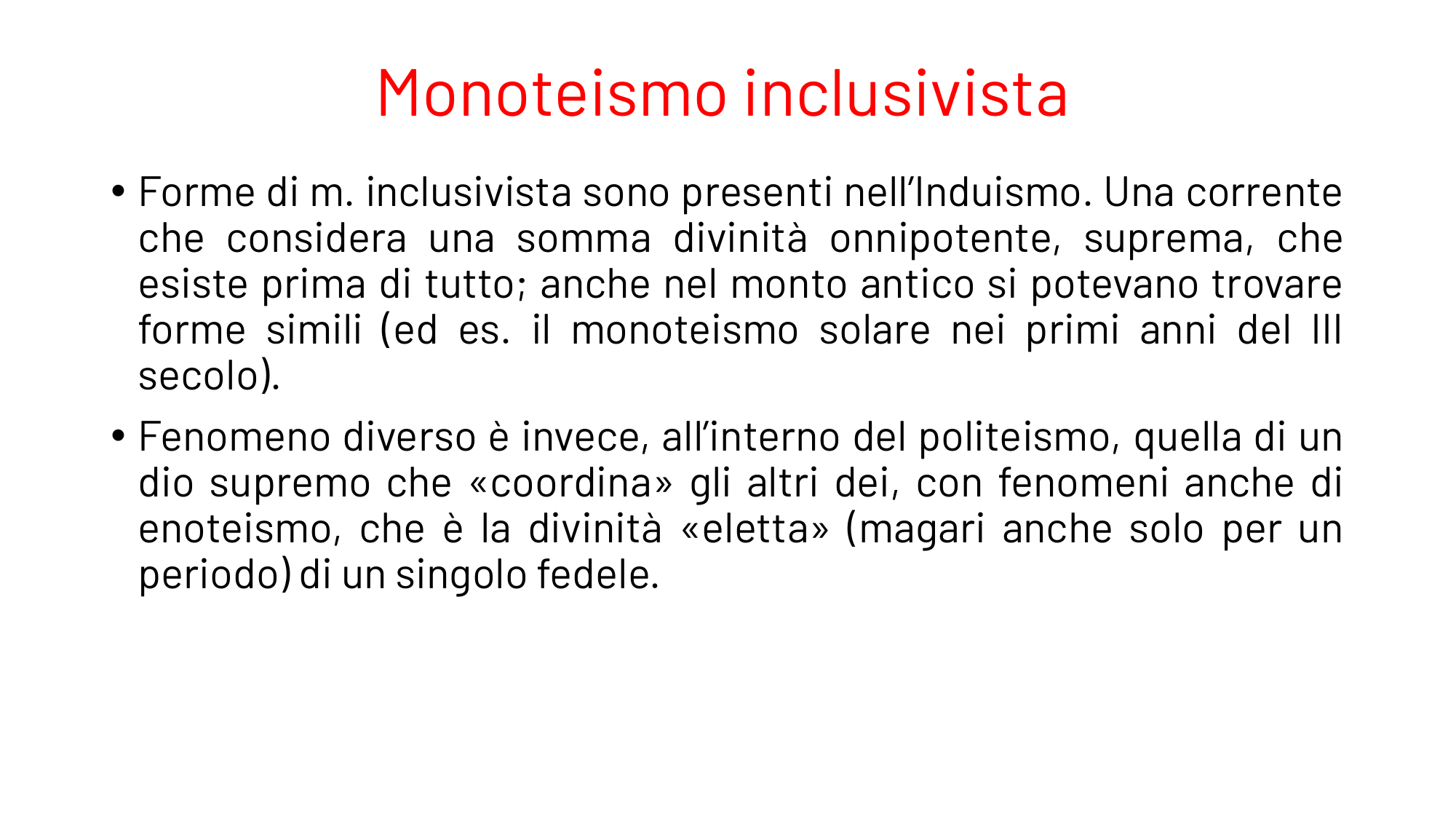

# Monoteismo inclusivista
Forme di m. inclusivista sono presenti nell’Induismo. Una corrente che considera una somma divinità onnipotente, suprema, che esiste prima di tutto; anche nel monto antico si potevano trovare forme simili (ed es. il monoteismo solare nei primi anni del III secolo).
Fenomeno diverso è invece, all’interno del politeismo, quella di un dio supremo che «coordina» gli altri dei, con fenomeni anche di enoteismo, che è la divinità «eletta» (magari anche solo per un periodo) di un singolo fedele.